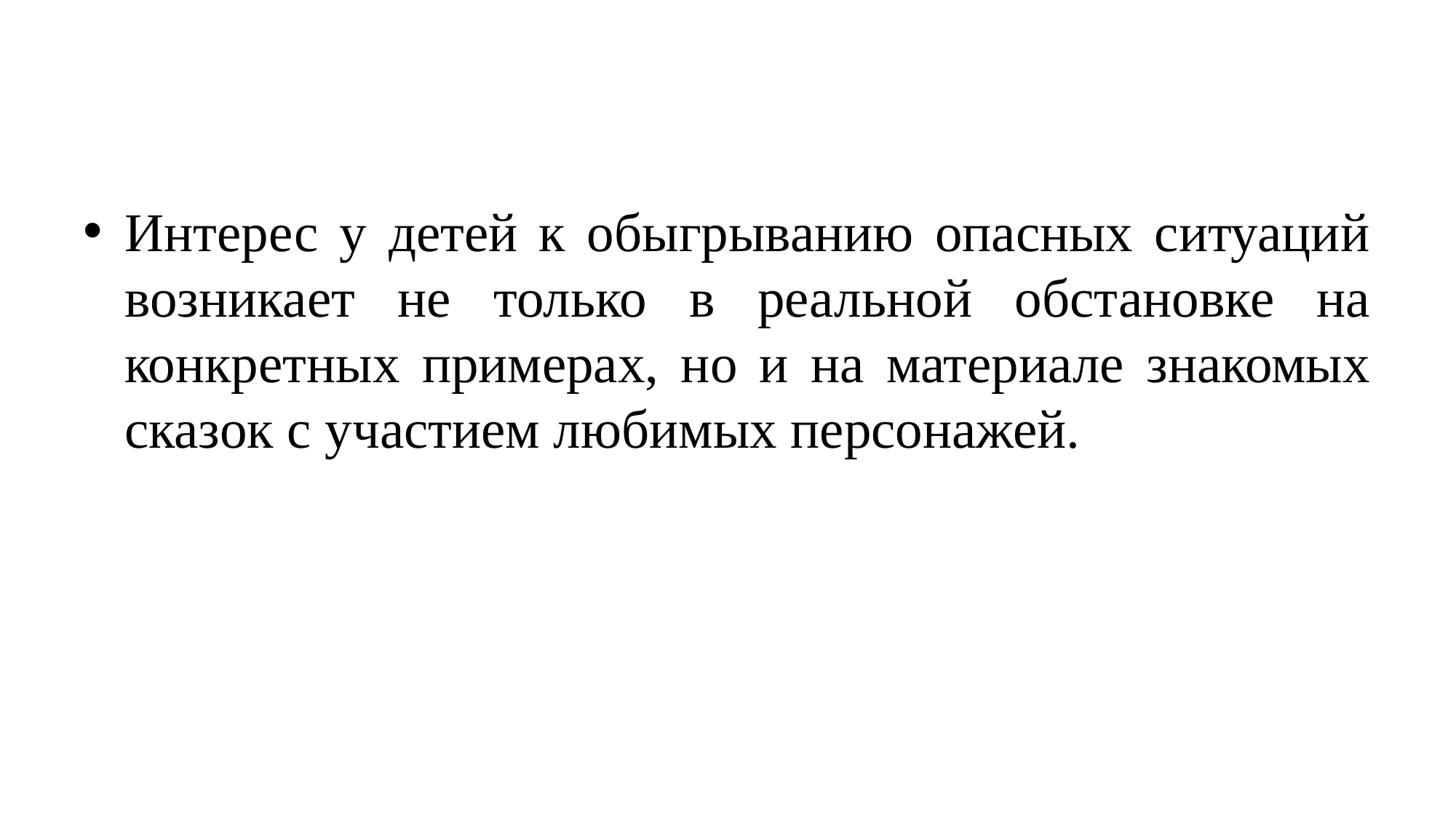

Интерес у детей к обыгрыванию опасных ситуаций возникает не только в реальной обстановке на конкретных примерах, но и на материале знакомых сказок с участием любимых персонажей.